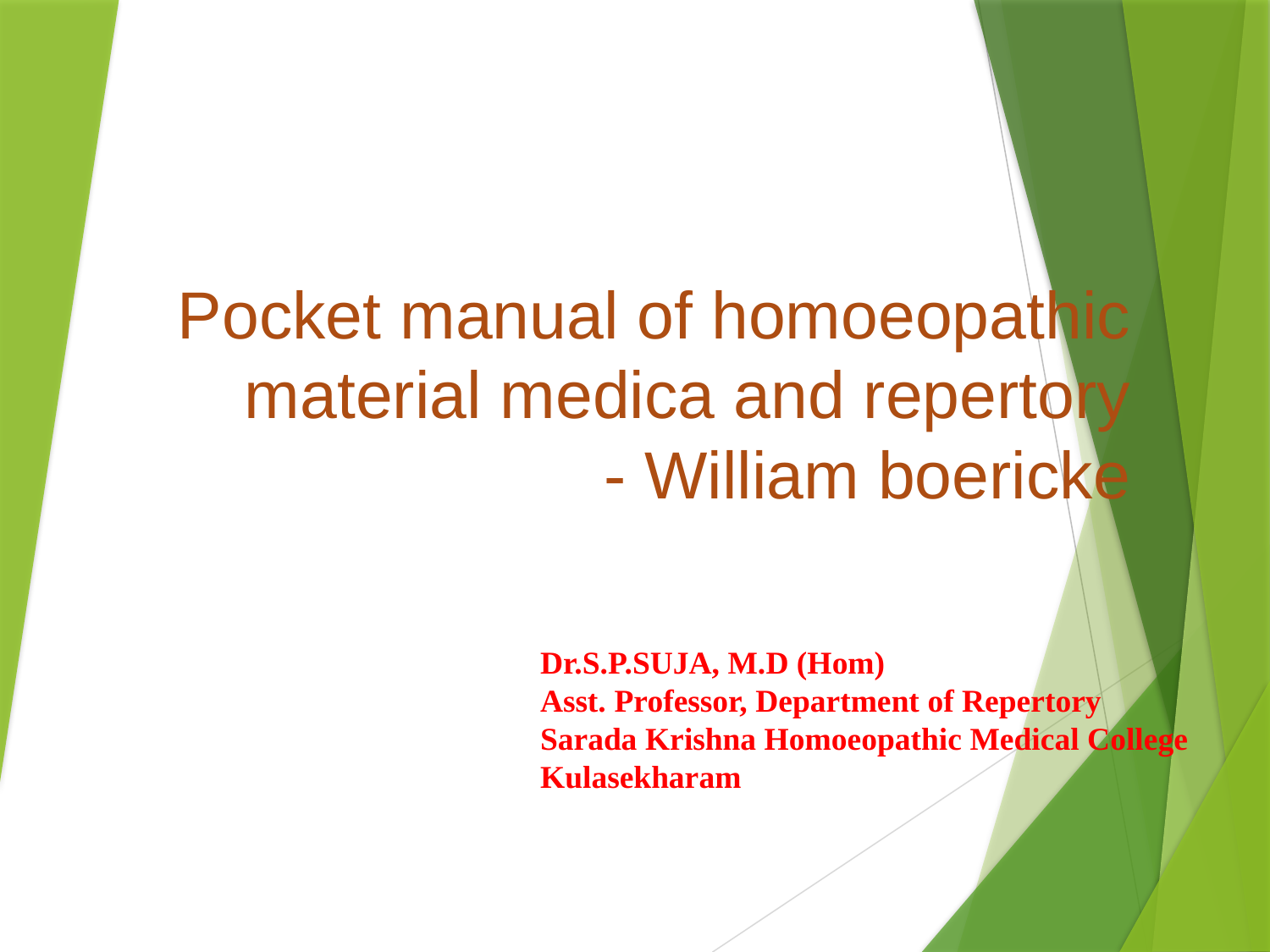

# Pocket manual of homoeopathic material medica and repertory - William boericke
Dr.S.P.SUJA, M.D (Hom)
Asst. Professor, Department of Repertory
Sarada Krishna Homoeopathic Medical College
Kulasekharam